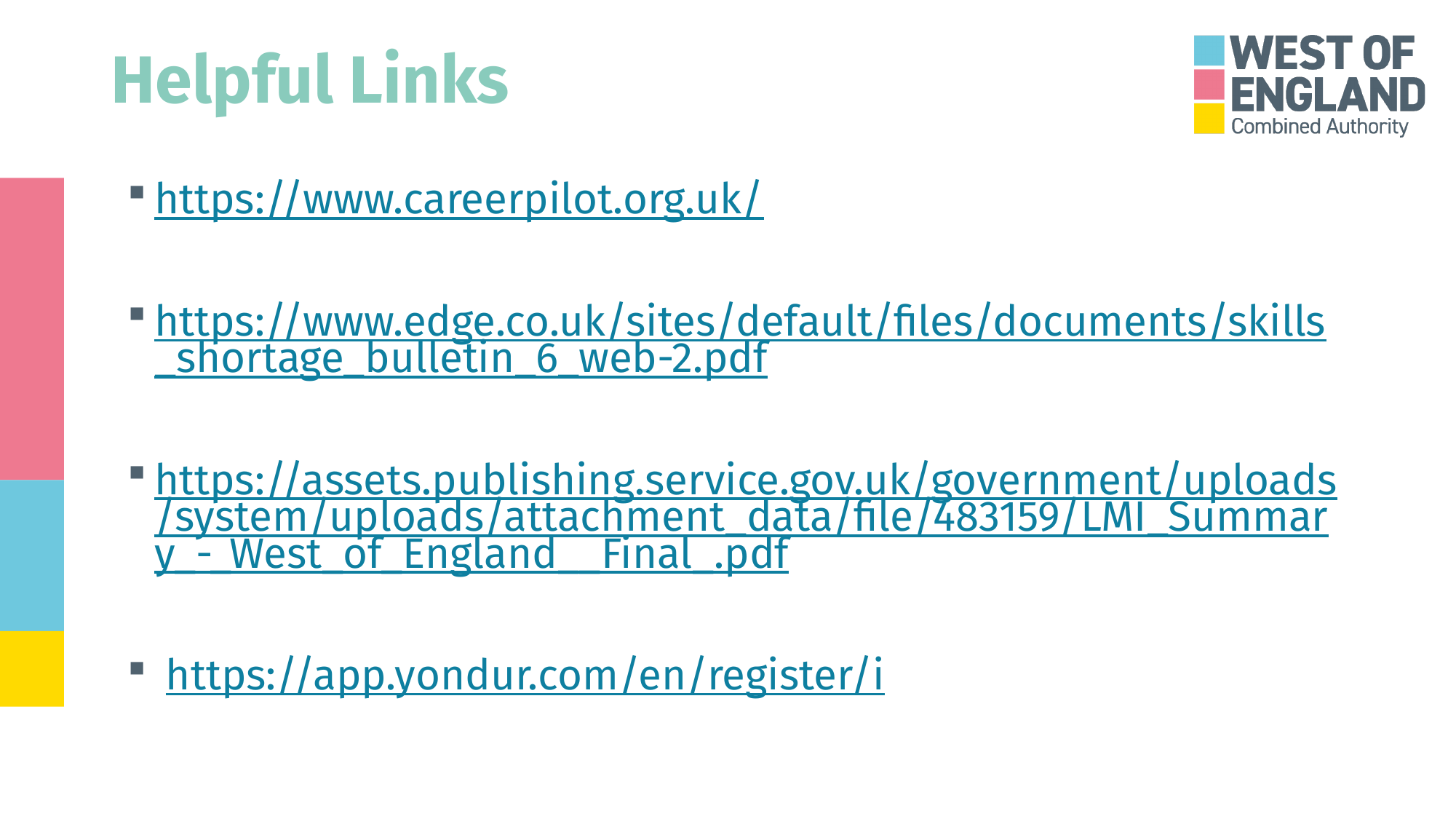

# Helpful Links
https://www.careerpilot.org.uk/

https://www.edge.co.uk/sites/default/files/documents/skills_shortage_bulletin_6_web-2.pdf

https://assets.publishing.service.gov.uk/government/uploads/system/uploads/attachment_data/file/483159/LMI_Summary_-_West_of_England__Final_.pdf

 https://app.yondur.com/en/register/i